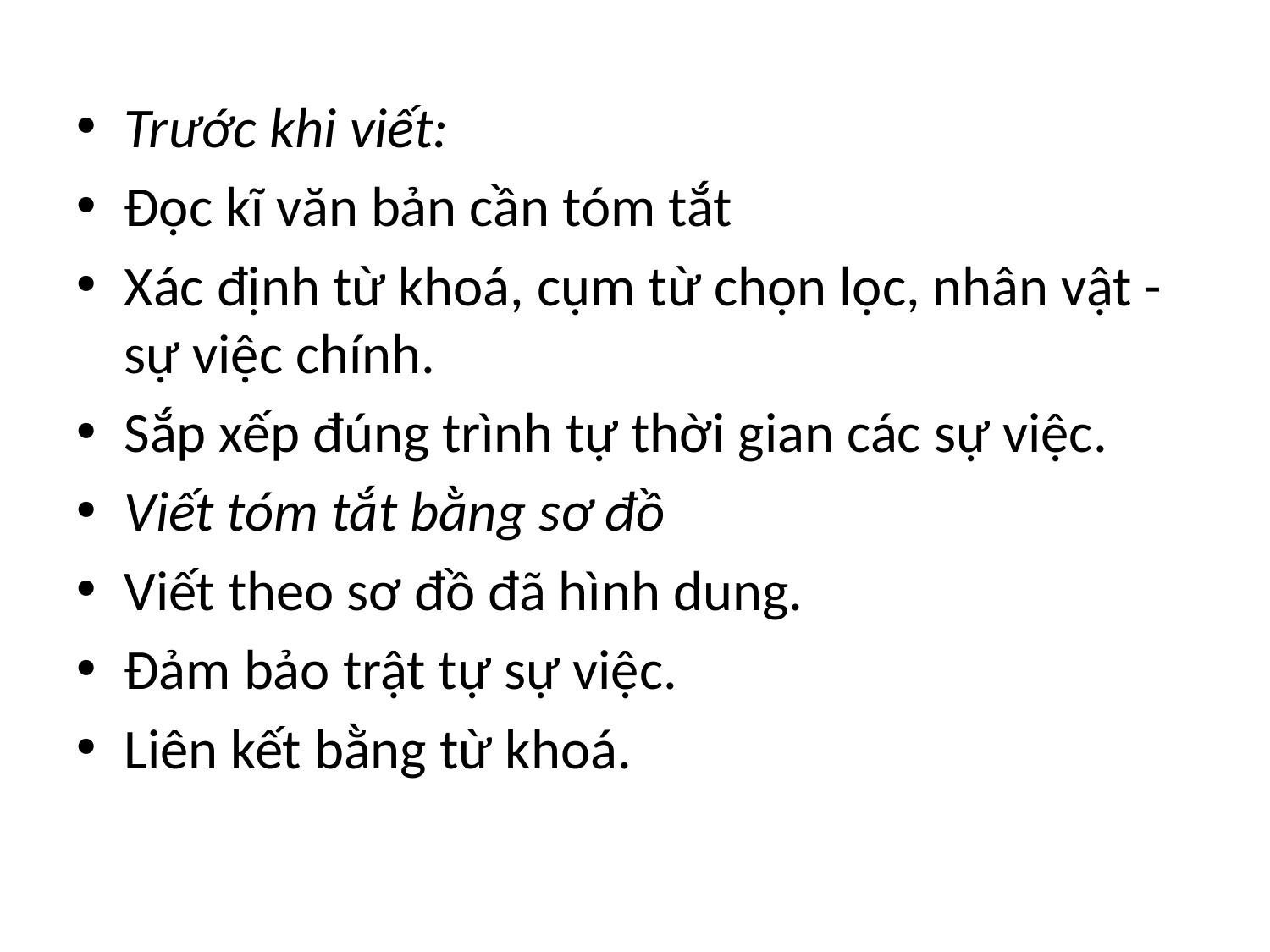

Trước khi viết:
Đọc kĩ văn bản cần tóm tắt
Xác định từ khoá, cụm từ chọn lọc, nhân vật - sự việc chính.
Sắp xếp đúng trình tự thời gian các sự việc.
Viết tóm tắt bằng sơ đồ
Viết theo sơ đồ đã hình dung.
Đảm bảo trật tự sự việc.
Liên kết bằng từ khoá.